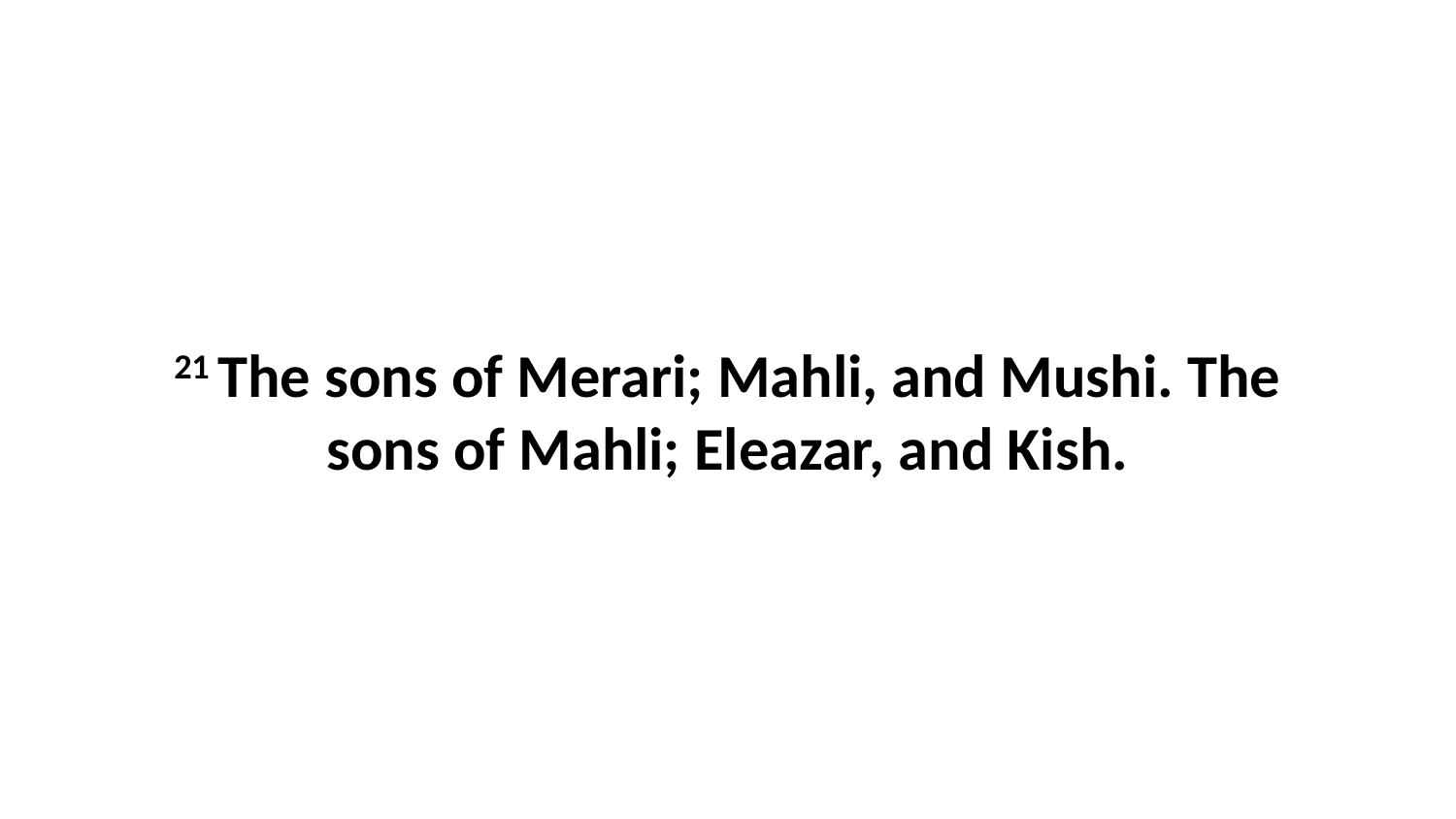

21 The sons of Merari; Mahli, and Mushi. The sons of Mahli; Eleazar, and Kish.